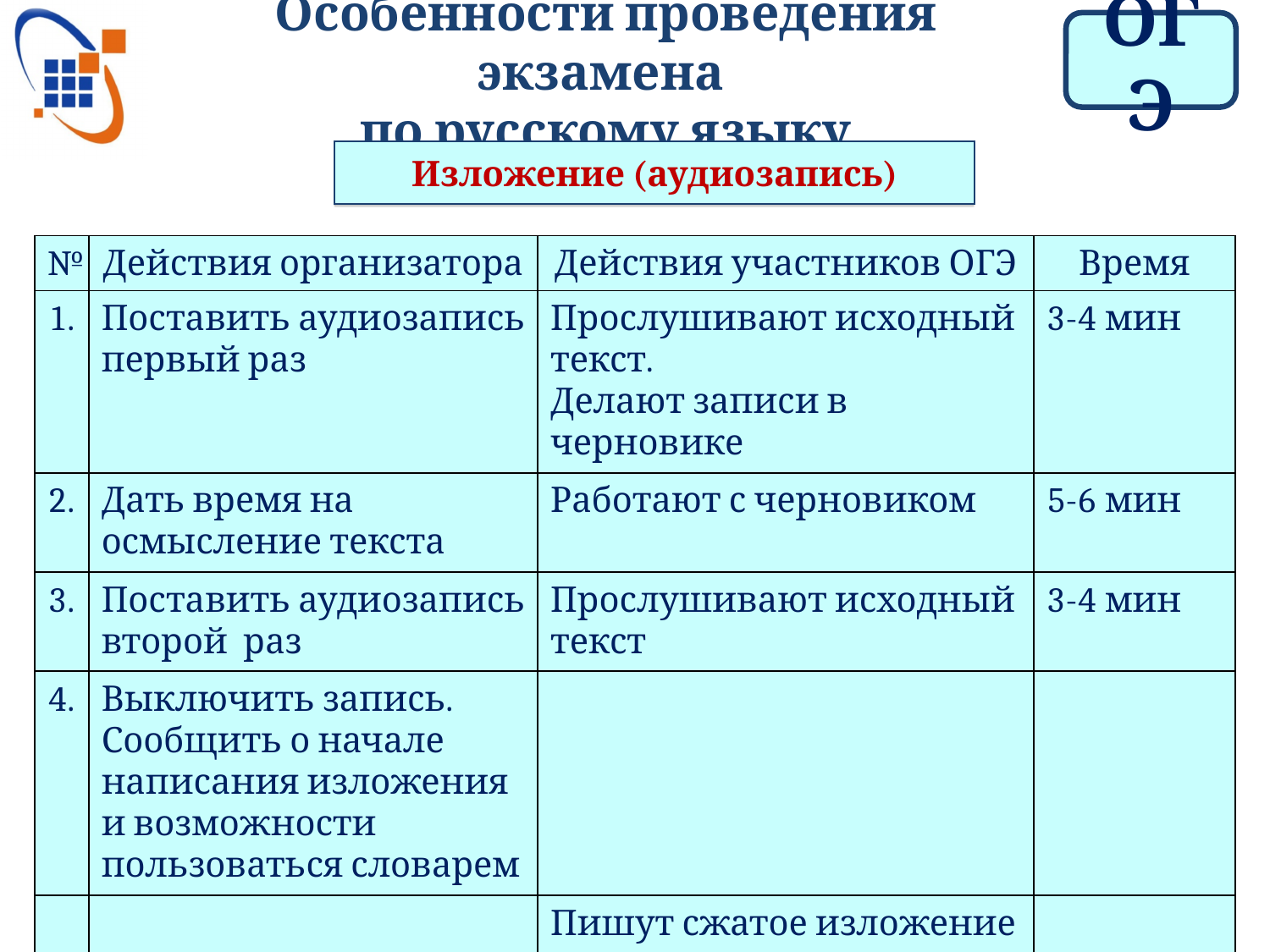

Особенности проведения экзамена
 по русскому языку
ОГЭ
Изложение (аудиозапись)
| № | Действия организатора | Действия участников ОГЭ | Время |
| --- | --- | --- | --- |
| 1. | Поставить аудиозапись первый раз | Прослушивают исходный текст. Делают записи в черновике | 3-4 мин |
| 2. | Дать время на осмысление текста | Работают с черновиком | 5-6 мин |
| 3. | Поставить аудиозапись второй раз | Прослушивают исходный текст | 3-4 мин |
| 4. | Выключить запись. Сообщить о начале написания изложения и возможности пользоваться словарем |  |  |
|  |  | Пишут сжатое изложение |  |